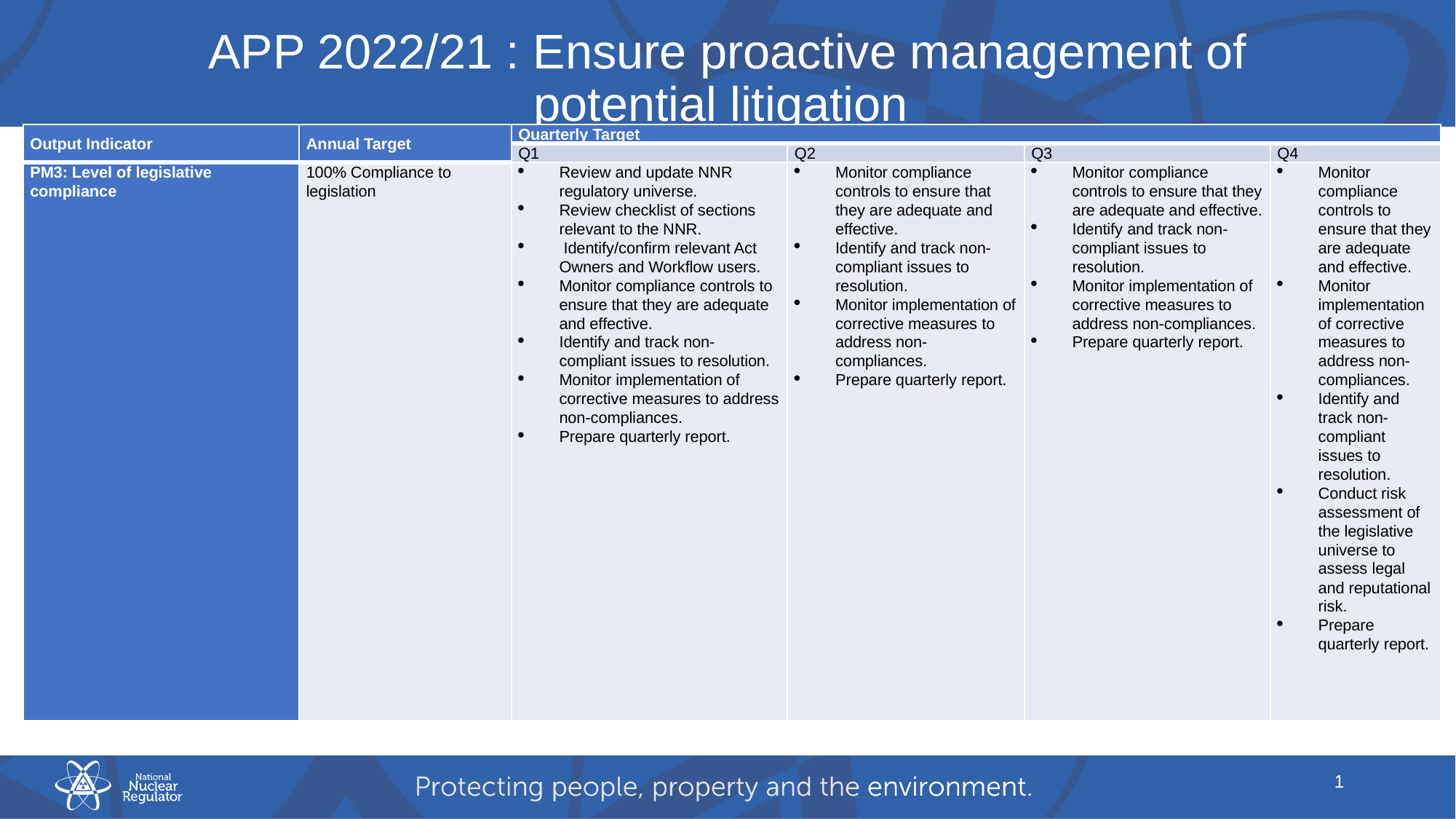

# APP 2022/21 : Ensure proactive management of potential litigation
| Output Indicator | Annual Target | Quarterly Target |  |  |  |
| --- | --- | --- | --- | --- | --- |
|  |  | Q1 | Q2 | Q3 | Q4 |
| PM3: Level of legislative compliance | 100% Compliance to legislation | Review and update NNR regulatory universe. Review checklist of sections relevant to the NNR. Identify/confirm relevant Act Owners and Workflow users. Monitor compliance controls to ensure that they are adequate and effective. Identify and track non-compliant issues to resolution. Monitor implementation of corrective measures to address non-compliances. Prepare quarterly report. | Monitor compliance controls to ensure that they are adequate and effective. Identify and track non-compliant issues to resolution. Monitor implementation of corrective measures to address non-compliances. Prepare quarterly report. | Monitor compliance controls to ensure that they are adequate and effective. Identify and track non-compliant issues to resolution. Monitor implementation of corrective measures to address non-compliances. Prepare quarterly report. | Monitor compliance controls to ensure that they are adequate and effective. Monitor implementation of corrective measures to address non-compliances. Identify and track non-compliant issues to resolution. Conduct risk assessment of the legislative universe to assess legal and reputational risk. Prepare quarterly report. |
1